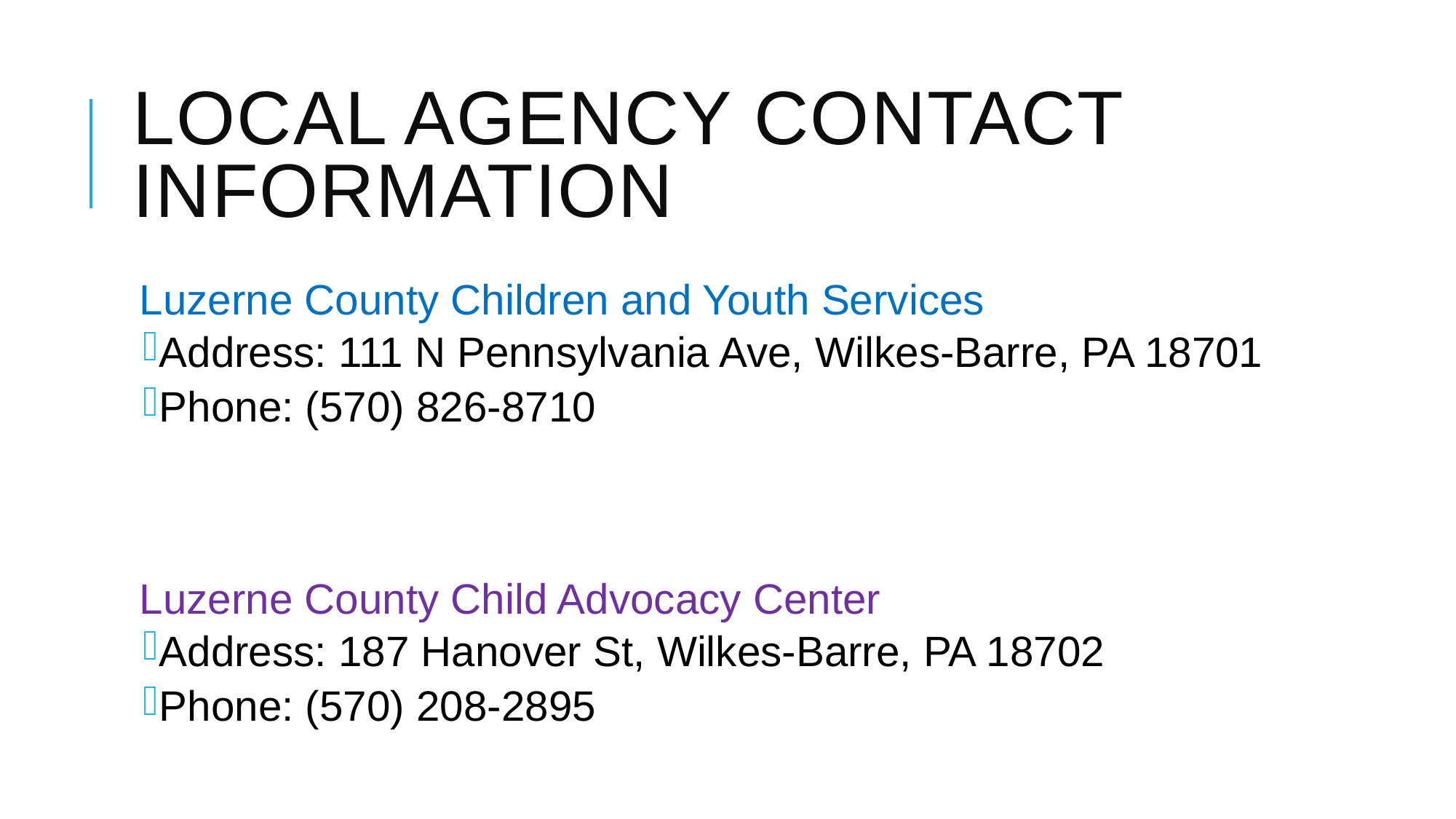

# Local Agency Contact Information
Luzerne County Children and Youth Services
Address: 111 N Pennsylvania Ave, Wilkes-Barre, PA 18701
Phone: (570) 826-8710

Luzerne County Child Advocacy Center
Address: 187 Hanover St, Wilkes-Barre, PA 18702
Phone: (570) 208-2895